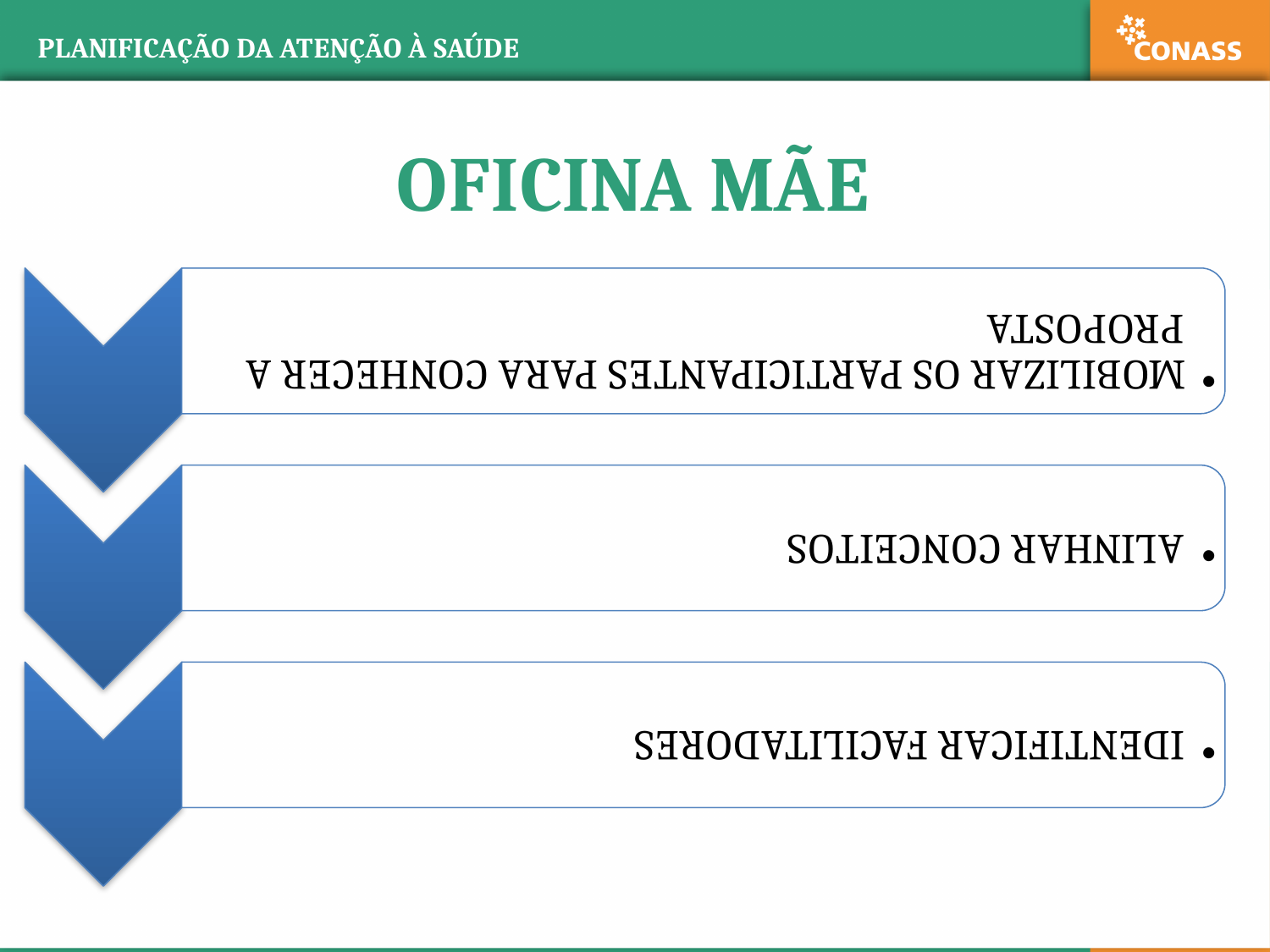

PLANIFICAÇÃO DA ATENÇÃO À SAÚDE

# OFICINA MÃE

MOBILIZAR OS PARTICIPANTES PARA CONHECER A PROPOSTA

ALINHAR CONCEITOS

IDENTIFICAR FACILITADORES